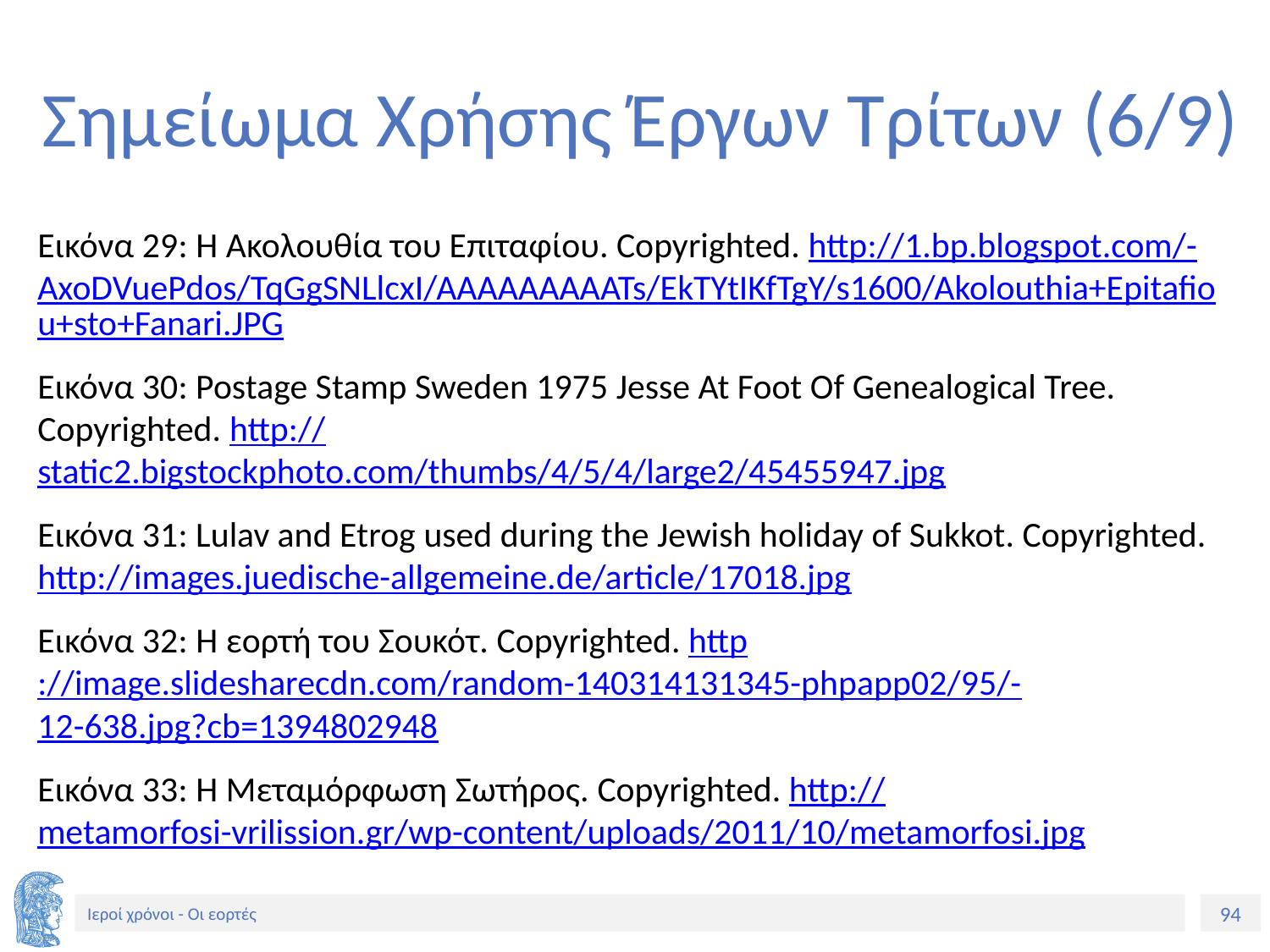

# Σημείωμα Χρήσης Έργων Τρίτων (6/9)
Εικόνα 29: Η Ακολουθία του Επιταφίου. Copyrighted. http://1.bp.blogspot.com/-AxoDVuePdos/TqGgSNLlcxI/AAAAAAAAATs/EkTYtIKfTgY/s1600/Akolouthia+Epitafiou+sto+Fanari.JPG
Εικόνα 30: Postage Stamp Sweden 1975 Jesse At Foot Of Genealogical Tree. Copyrighted. http://static2.bigstockphoto.com/thumbs/4/5/4/large2/45455947.jpg
Εικόνα 31: Lulav and Etrog used during the Jewish holiday of Sukkot. Copyrighted. http://images.juedische-allgemeine.de/article/17018.jpg
Εικόνα 32: Η εορτή του Σουκότ. Copyrighted. http://image.slidesharecdn.com/random-140314131345-phpapp02/95/-12-638.jpg?cb=1394802948
Εικόνα 33: Η Μεταμόρφωση Σωτήρος. Copyrighted. http://metamorfosi-vrilission.gr/wp-content/uploads/2011/10/metamorfosi.jpg